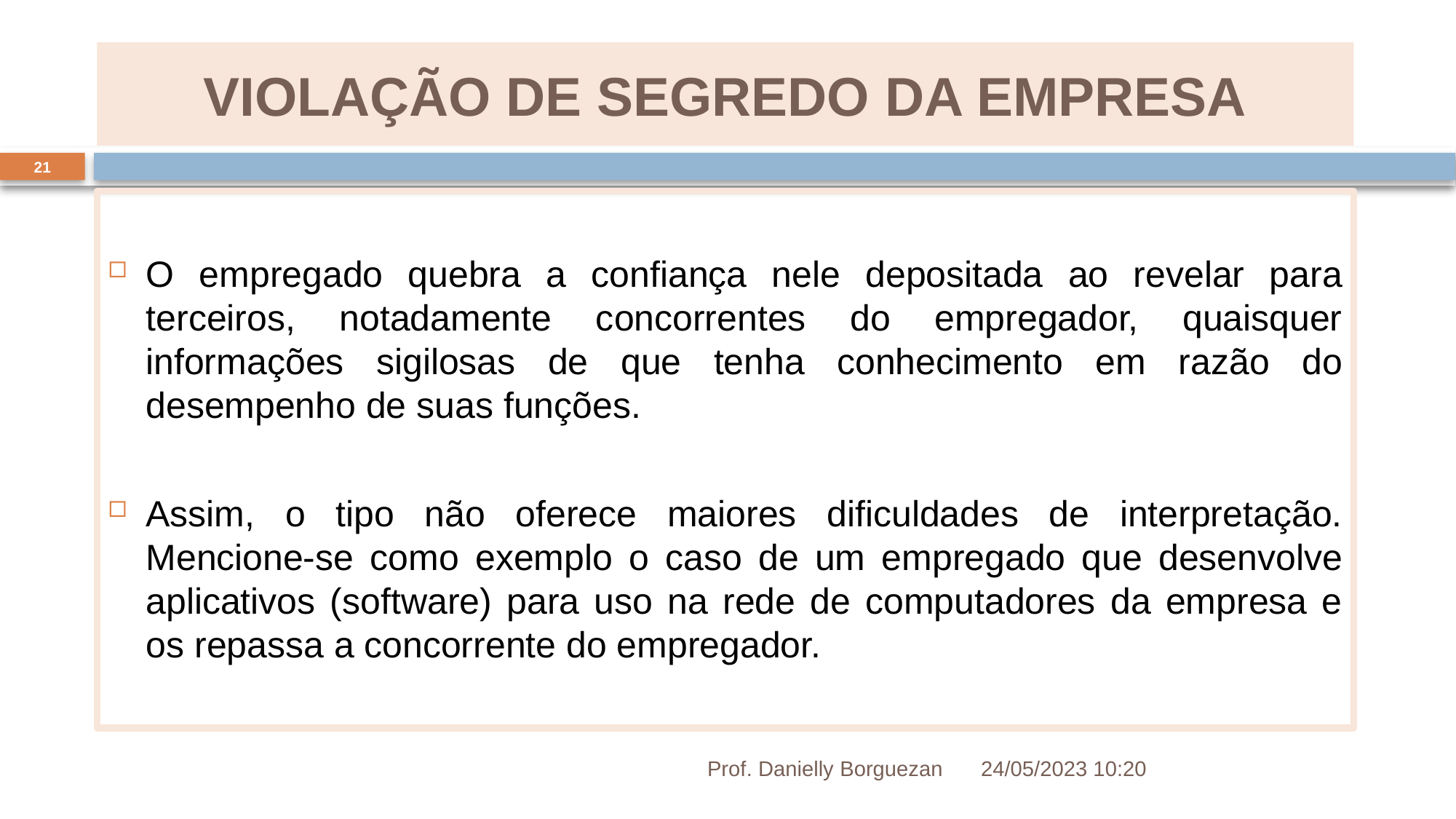

# VIOLAÇÃO DE SEGREDO DA EMPRESA
21

O empregado quebra a confiança nele depositada ao revelar para terceiros, notadamente concorrentes do empregador, quaisquer informações sigilosas de que tenha conhecimento em razão do desempenho de suas funções.

Assim, o tipo não oferece maiores dificuldades de interpretação. Mencione-se como exemplo o caso de um empregado que desenvolve aplicativos (software) para uso na rede de computadores da empresa e os repassa a concorrente do empregador.
Prof. Danielly Borguezan
24/05/2023 10:20